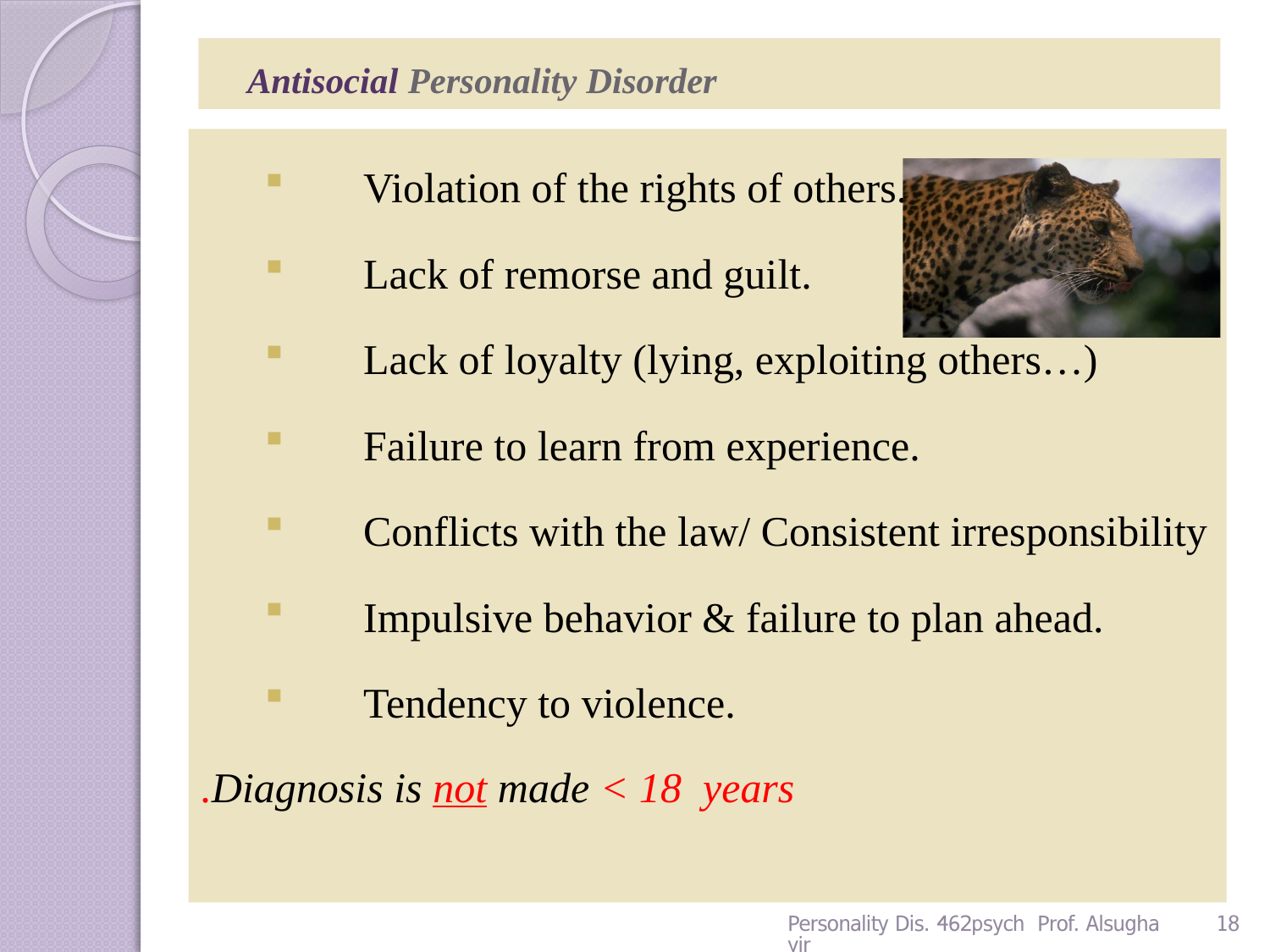

# Antisocial Personality Disorder
Violation of the rights of others.
Lack of remorse and guilt.
Lack of loyalty (lying, exploiting others…)
Failure to learn from experience.
Conflicts with the law/ Consistent irresponsibility
Impulsive behavior & failure to plan ahead.
Tendency to violence.
Diagnosis is not made < 18  years.

Personality Dis. 462psych  Prof. Alsughayir
18